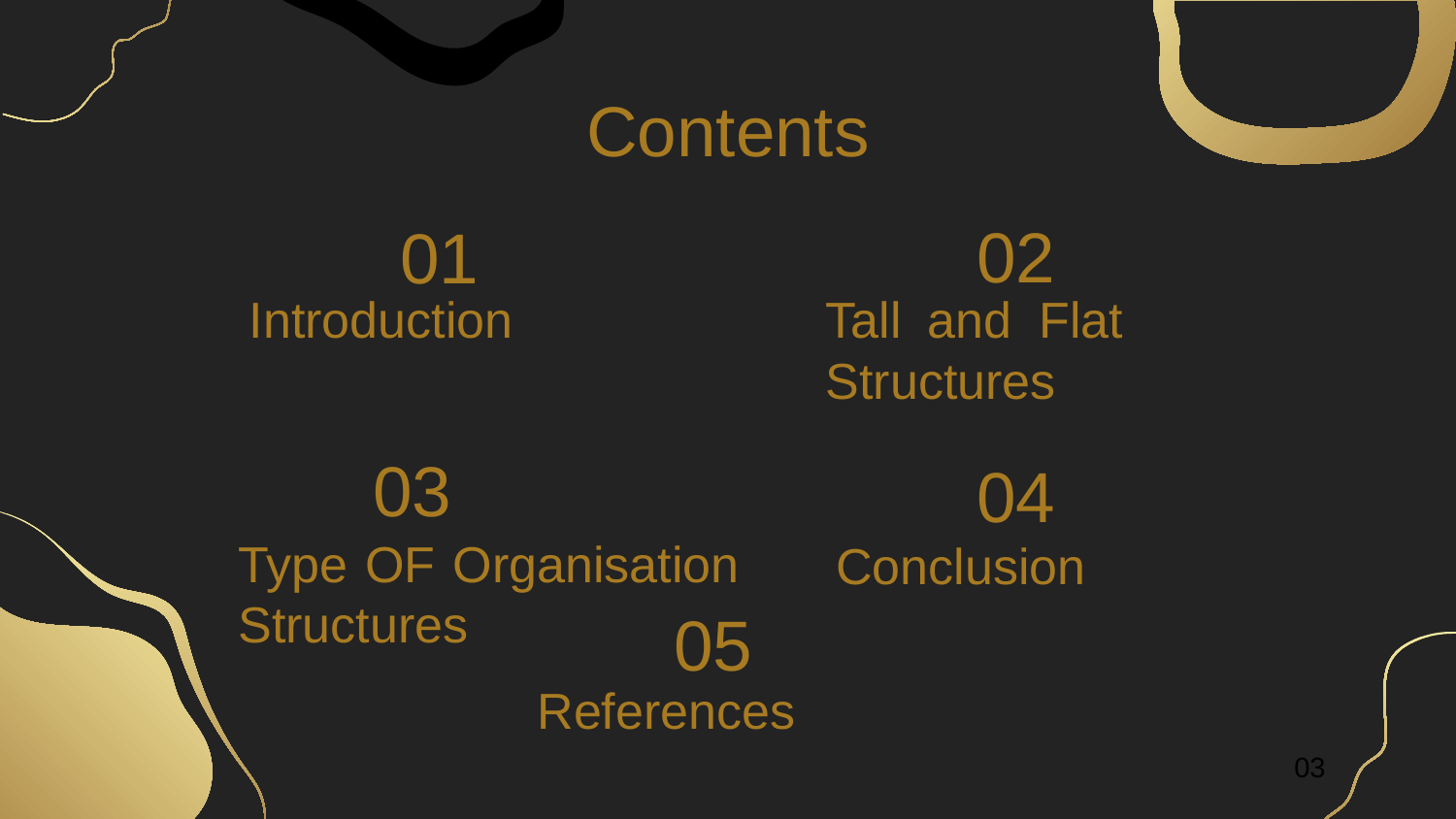

# Contents
02
01
Introduction
Tall and Flat Structures
03
04
Type OF Organisation Structures
Conclusion
05
References
03